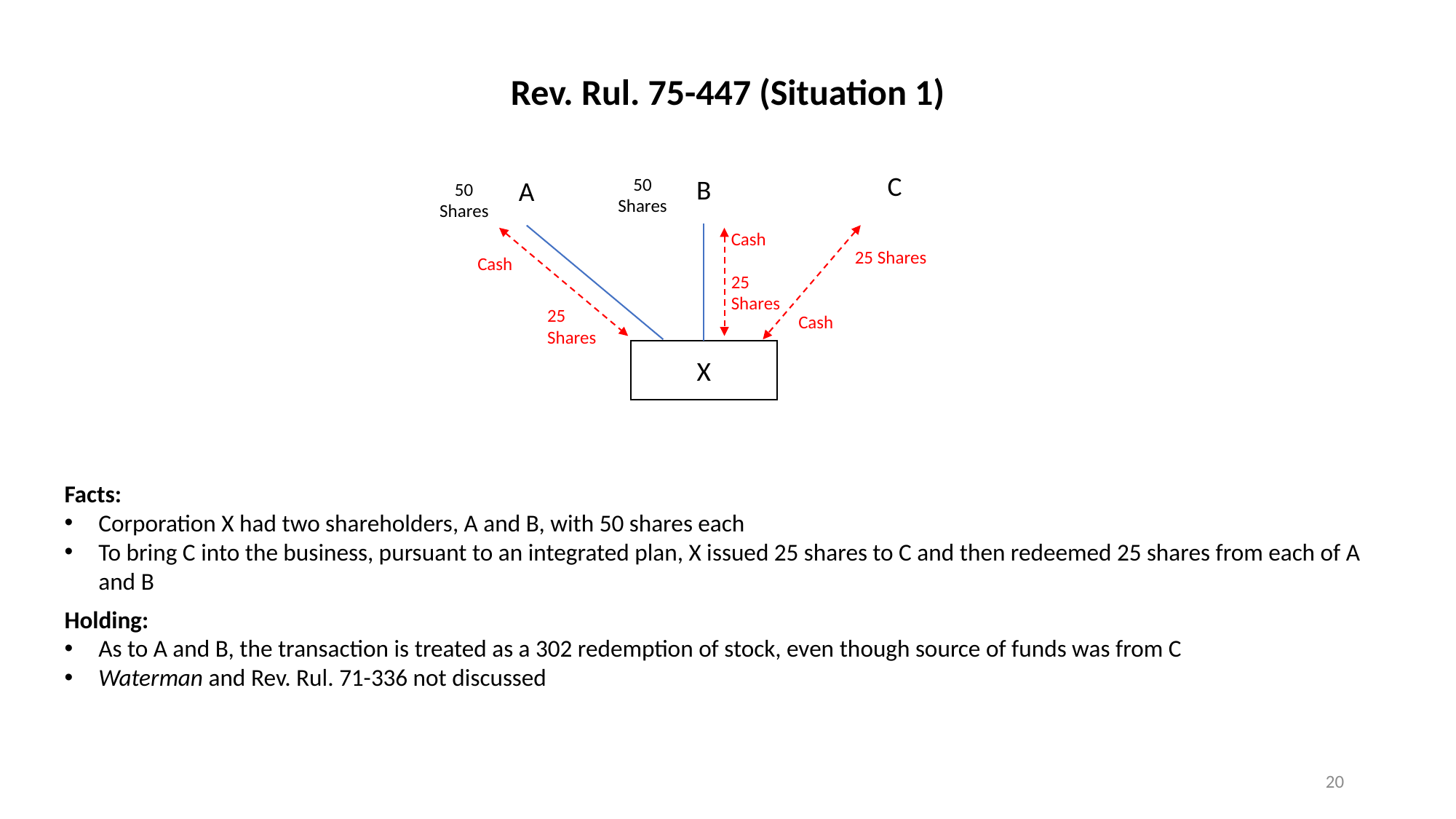

Rev. Rul. 75-447 (Situation 1)
C
B
A
50 Shares
50 Shares
Cash
25 Shares
Cash
25
Shares
25
Shares
Cash
X
Facts:
Corporation X had two shareholders, A and B, with 50 shares each
To bring C into the business, pursuant to an integrated plan, X issued 25 shares to C and then redeemed 25 shares from each of A and B
Holding:
As to A and B, the transaction is treated as a 302 redemption of stock, even though source of funds was from C
Waterman and Rev. Rul. 71-336 not discussed
20